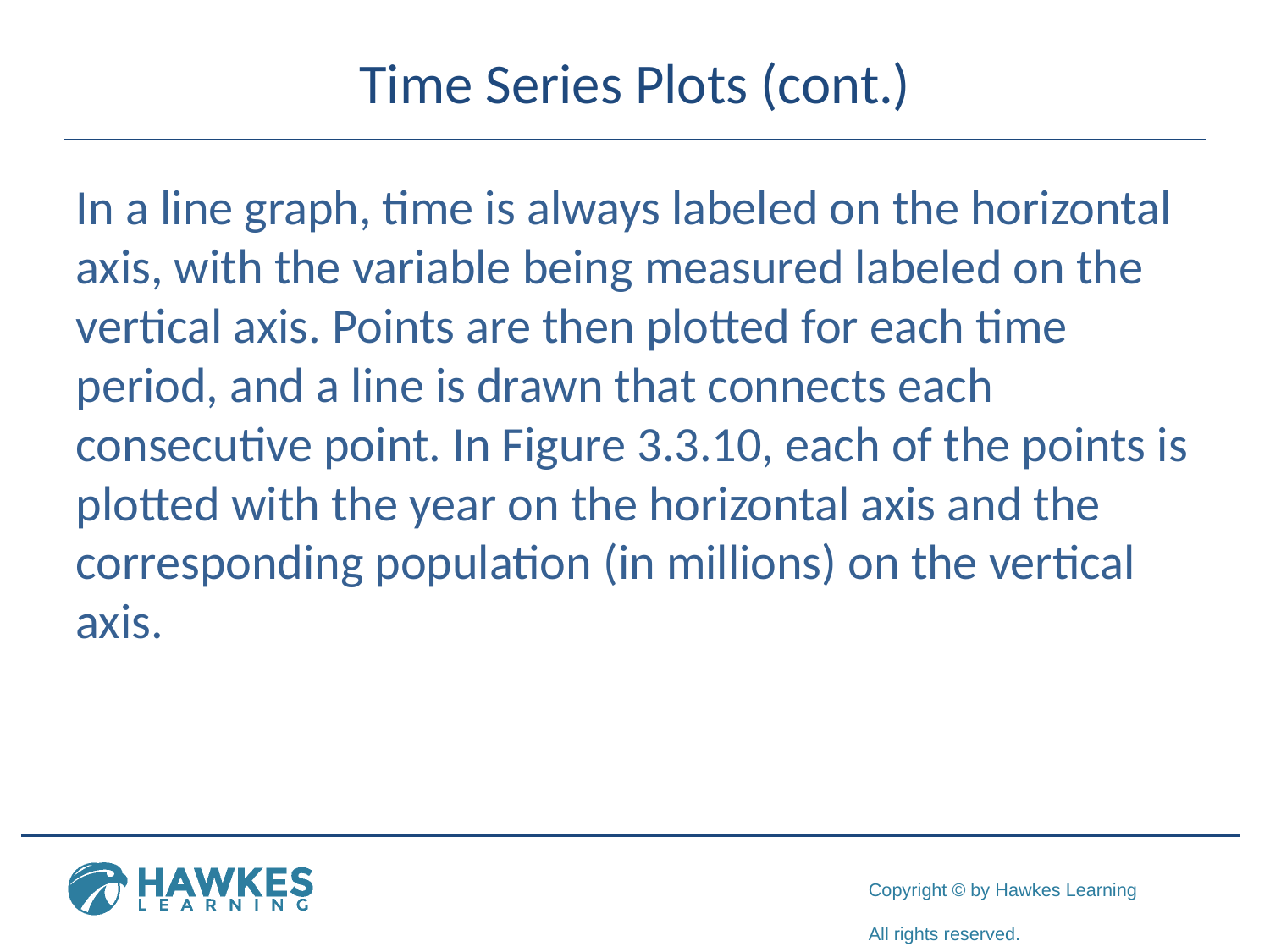

# Time Series Plots (cont.)
In a line graph, time is always labeled on the horizontal axis, with the variable being measured labeled on the vertical axis. Points are then plotted for each time period, and a line is drawn that connects each consecutive point. In Figure 3.3.10, each of the points is plotted with the year on the horizontal axis and the corresponding population (in millions) on the vertical axis.